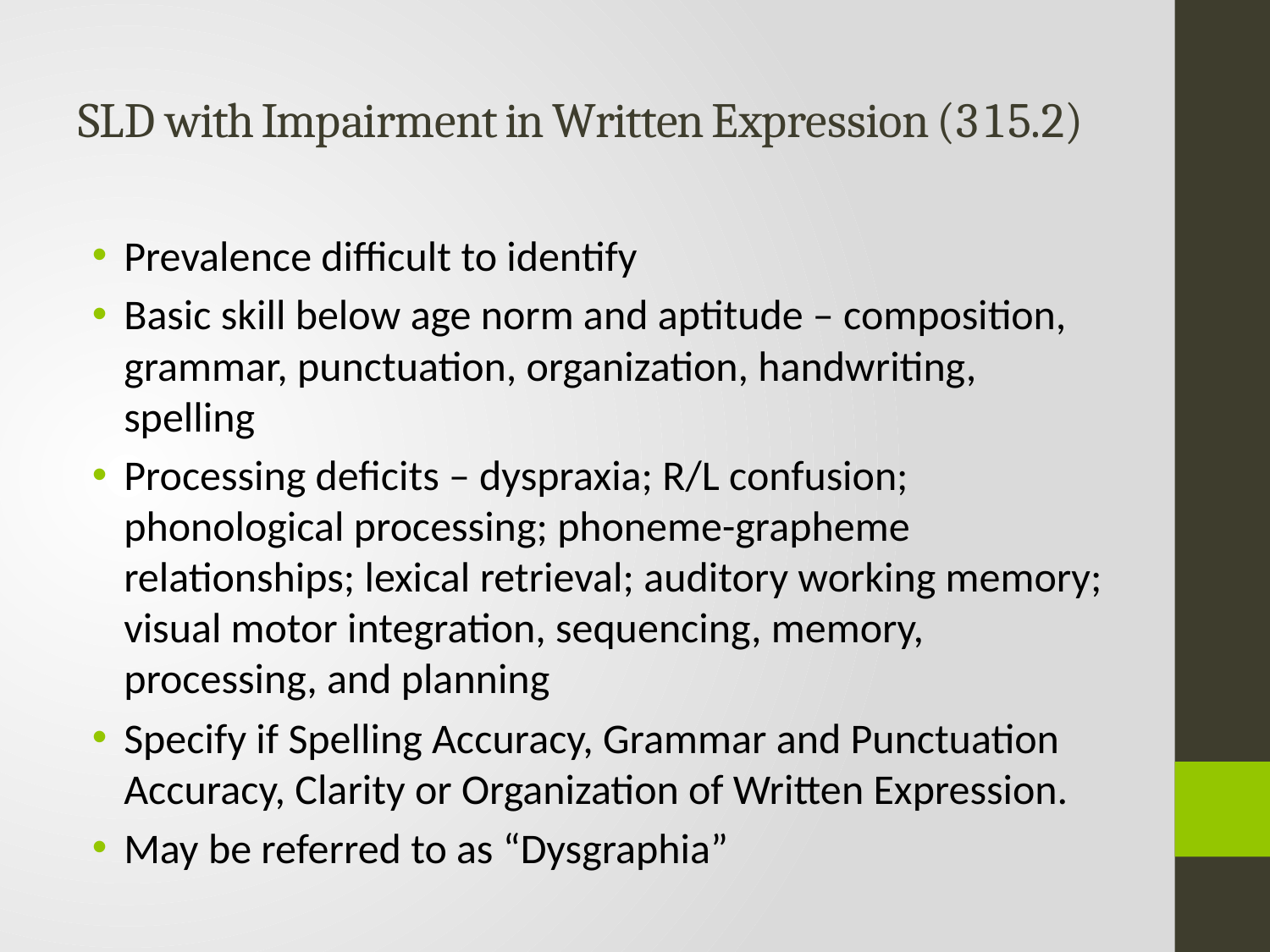

# SLD with Impairment in Written Expression (315.2)
Prevalence difficult to identify
Basic skill below age norm and aptitude – composition, grammar, punctuation, organization, handwriting, spelling
Processing deficits – dyspraxia; R/L confusion; phonological processing; phoneme-grapheme relationships; lexical retrieval; auditory working memory; visual motor integration, sequencing, memory, processing, and planning
Specify if Spelling Accuracy, Grammar and Punctuation Accuracy, Clarity or Organization of Written Expression.
May be referred to as “Dysgraphia”